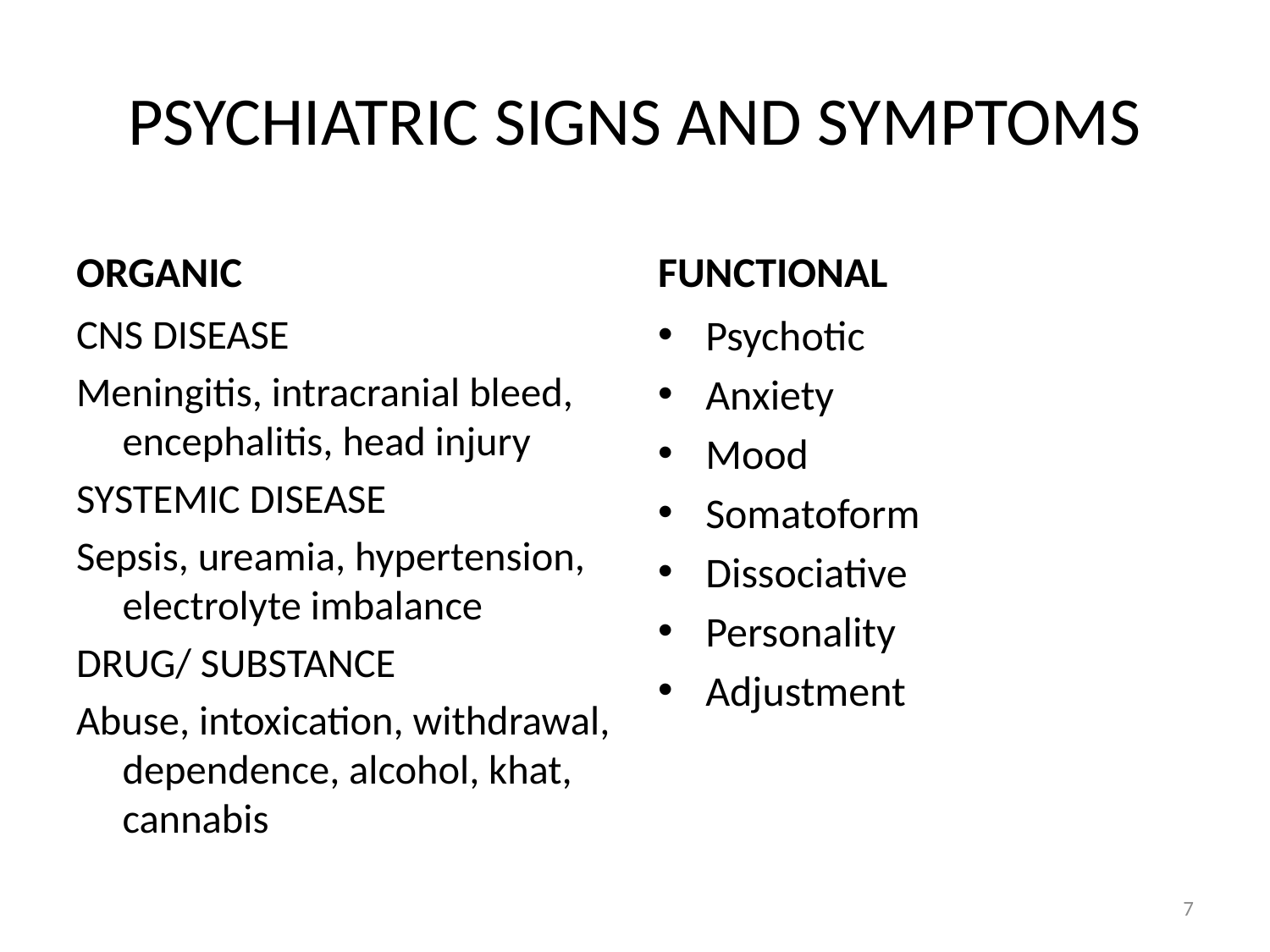

# PSYCHIATRIC SIGNS AND SYMPTOMS
ORGANIC
FUNCTIONAL
CNS DISEASE
Meningitis, intracranial bleed, encephalitis, head injury
SYSTEMIC DISEASE
Sepsis, ureamia, hypertension, electrolyte imbalance
DRUG/ SUBSTANCE
Abuse, intoxication, withdrawal, dependence, alcohol, khat, cannabis

Psychotic
Anxiety
Mood
Somatoform
Dissociative
Personality
Adjustment
7